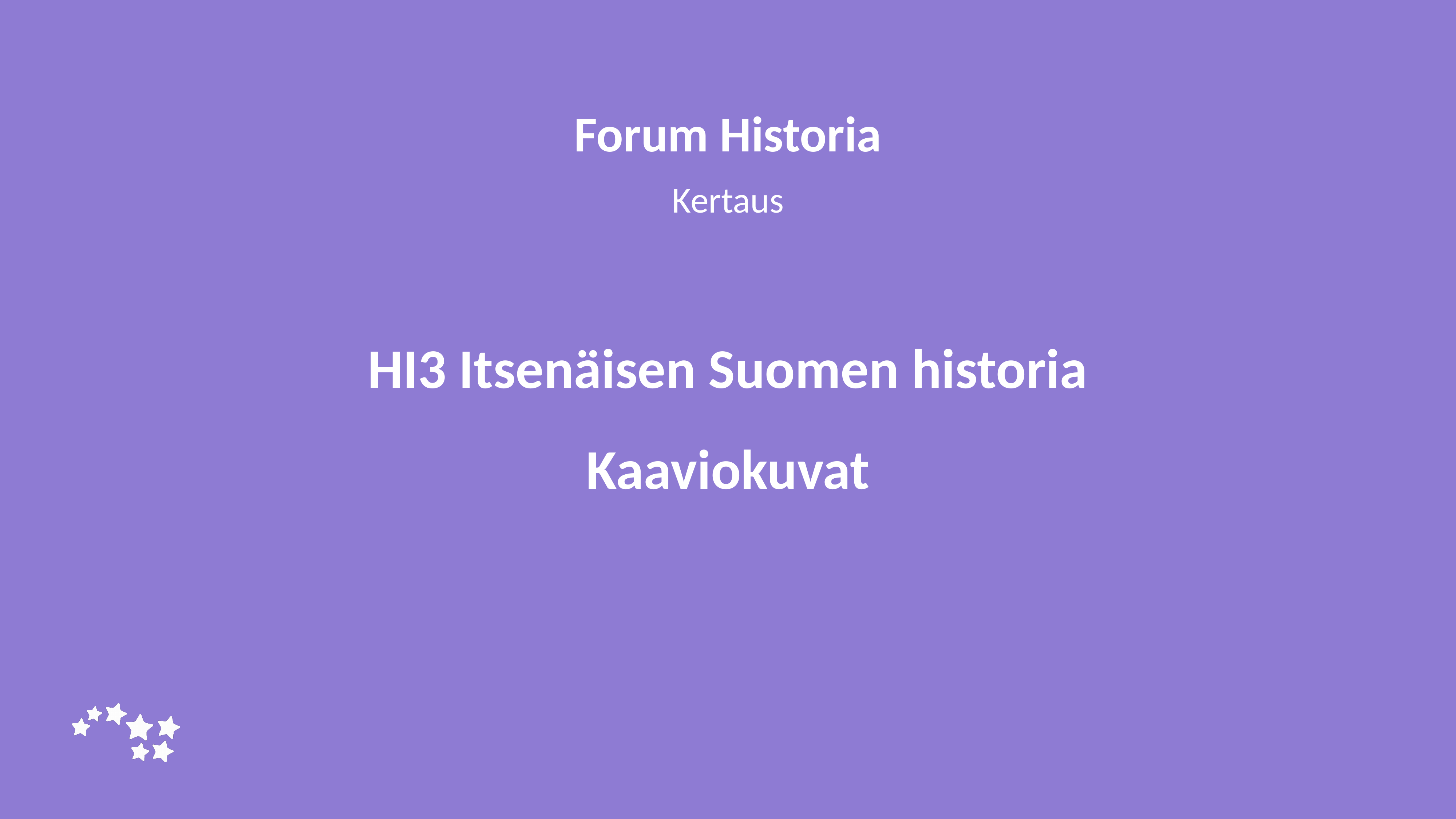

Forum Historia
Kertaus
# HI3 Itsenäisen Suomen historia Kaaviokuvat